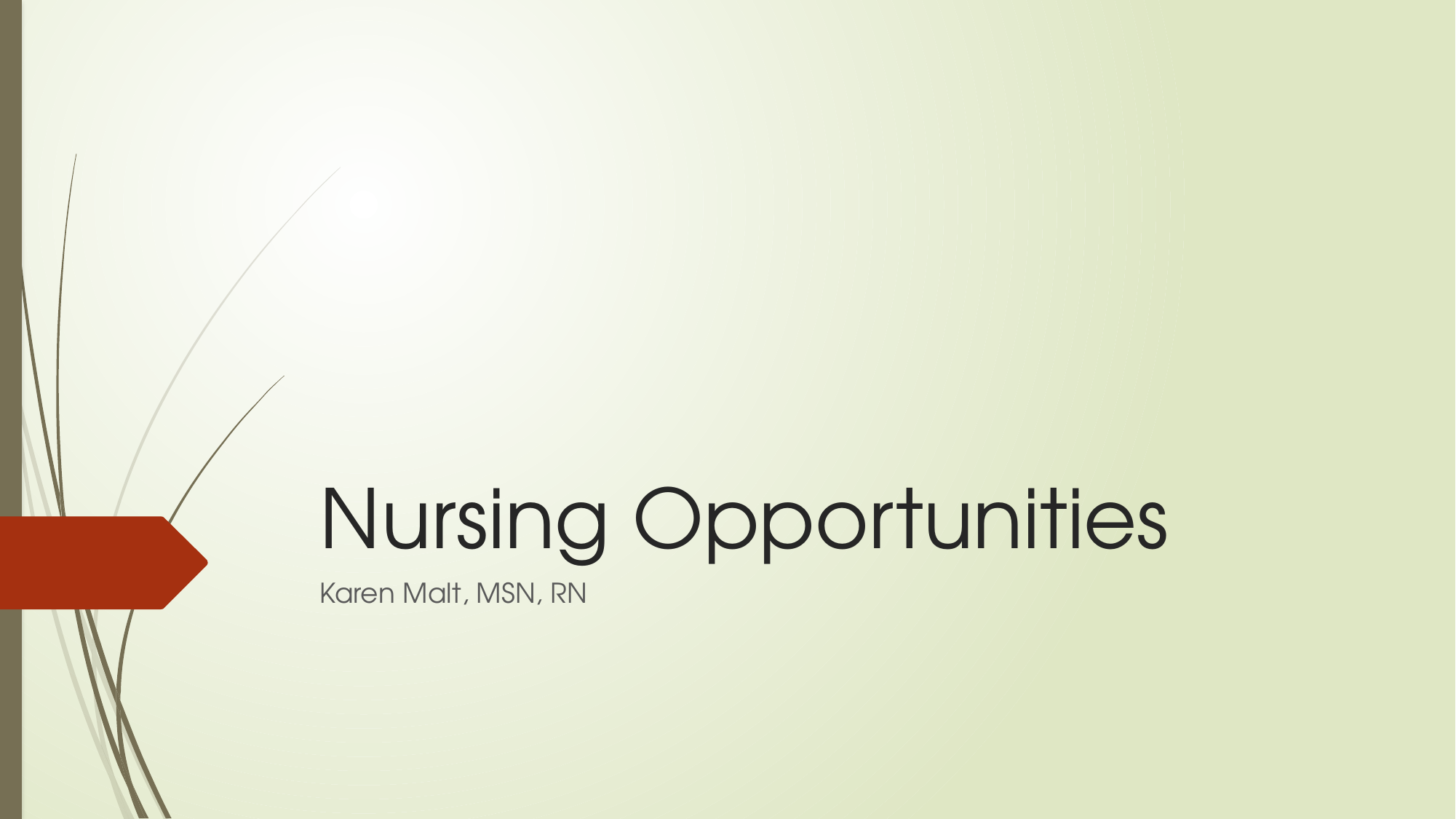

# Nursing Opportunities
Karen Malt, MSN, RN